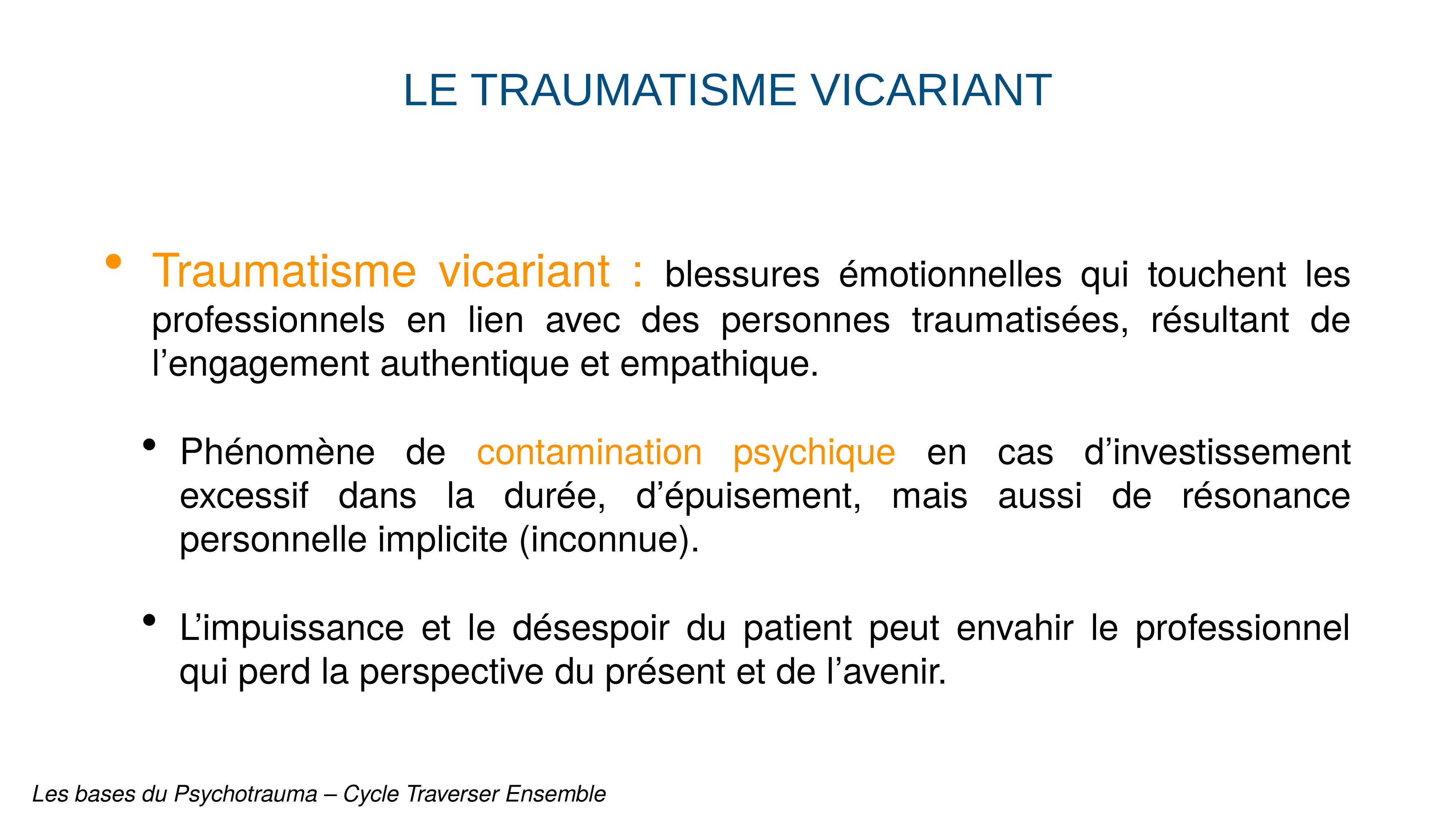

# LE TRAUMATISME VICARIANT
Traumatisme vicariant : blessures émotionnelles qui touchent les professionnels en lien avec des personnes traumatisées, résultant de l’engagement authentique et empathique.
Phénomène de contamination psychique en cas d’investissement excessif dans la durée, d’épuisement, mais aussi de résonance personnelle implicite (inconnue).
L’impuissance et le désespoir du patient peut envahir le professionnel qui perd la perspective du présent et de l’avenir.
Les bases du Psychotrauma – Cycle Traverser Ensemble